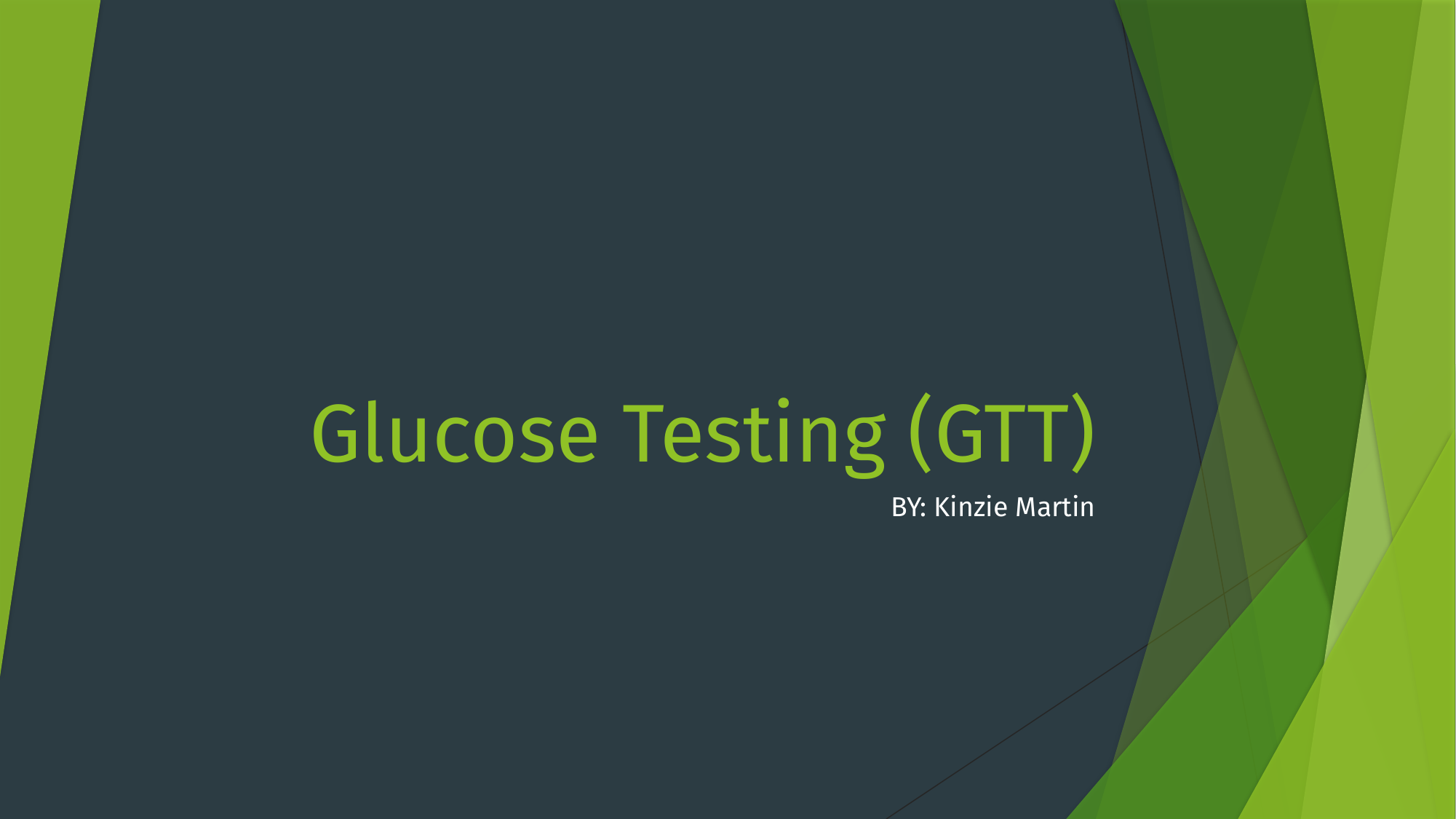

# Glucose Testing (GTT)
BY: Kinzie Martin